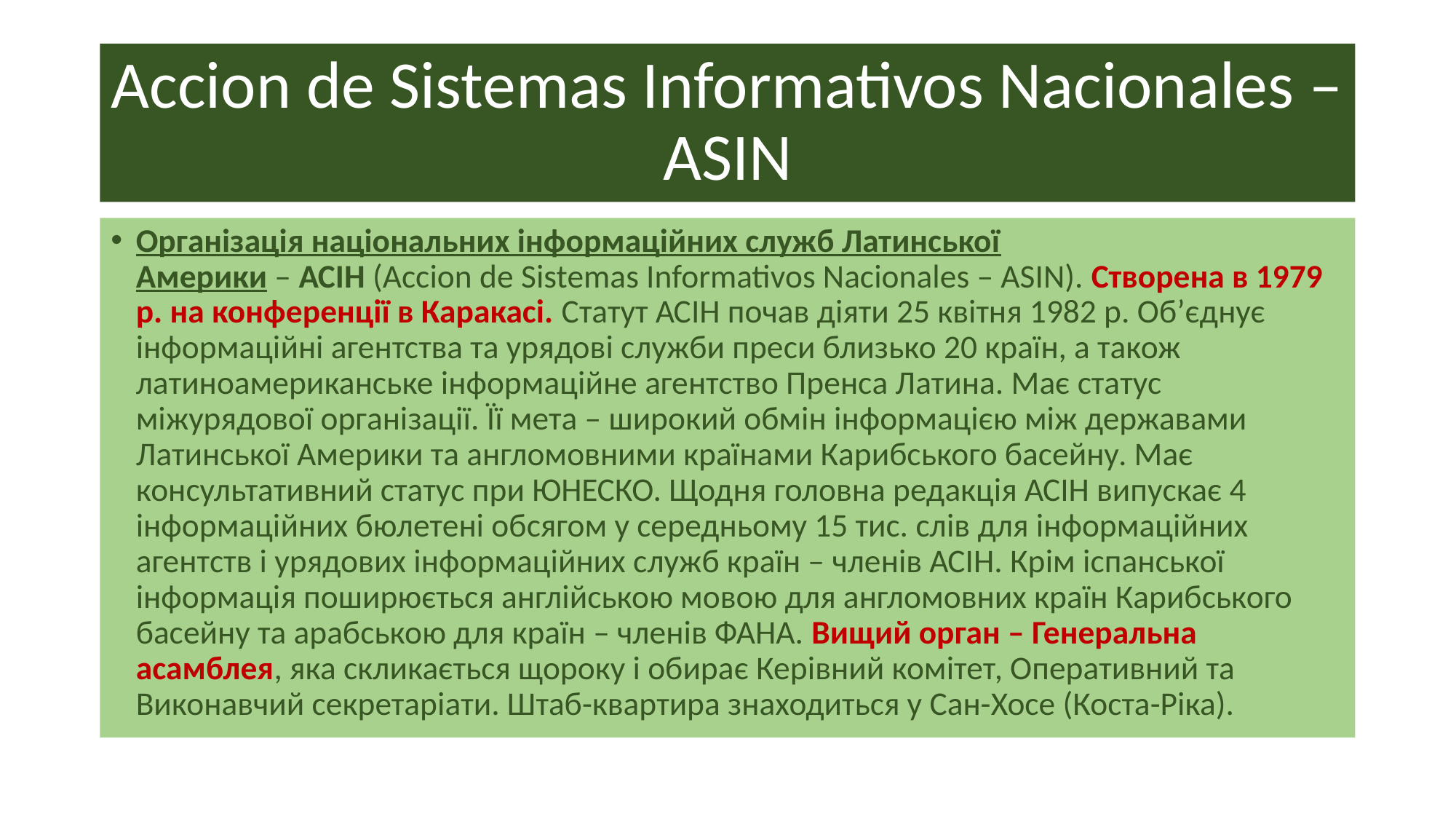

# Accion de Sistemas Informativos Nacionales – ASIN
Організація національних інформаційних служб Латинської Америки – АСІН (Accion de Sistemas Informativos Nacionales – ASIN). Створена в 1979 р. на конференції в Каракасі. Статут АСІН почав діяти 25 квітня 1982 р. Об’єднує інформаційні агентства та урядові служби преси близько 20 країн, а також латиноамериканське інформаційне агентство Пренса Латина. Має статус міжурядової організації. Її мета – широкий обмін інформацією між державами Латинської Америки та англомовними країнами Карибського басейну. Має консультативний статус при ЮНЕСКО. Щодня головна редакція АСІН випускає 4 інформаційних бюлетені обсягом у середньому 15 тис. слів для інформаційних агентств і урядових інформаційних служб країн – членів АСІН. Крім іспанської інформація поширюється англійською мовою для англомовних країн Карибського басейну та арабською для країн – членів ФАНА. Вищий орган – Генеральна асамблея, яка скликається щороку і обирає Керівний комітет, Оперативний та Виконавчий секретаріати. Штаб-квартира знаходиться у Сан-Хосе (Коста-Ріка).